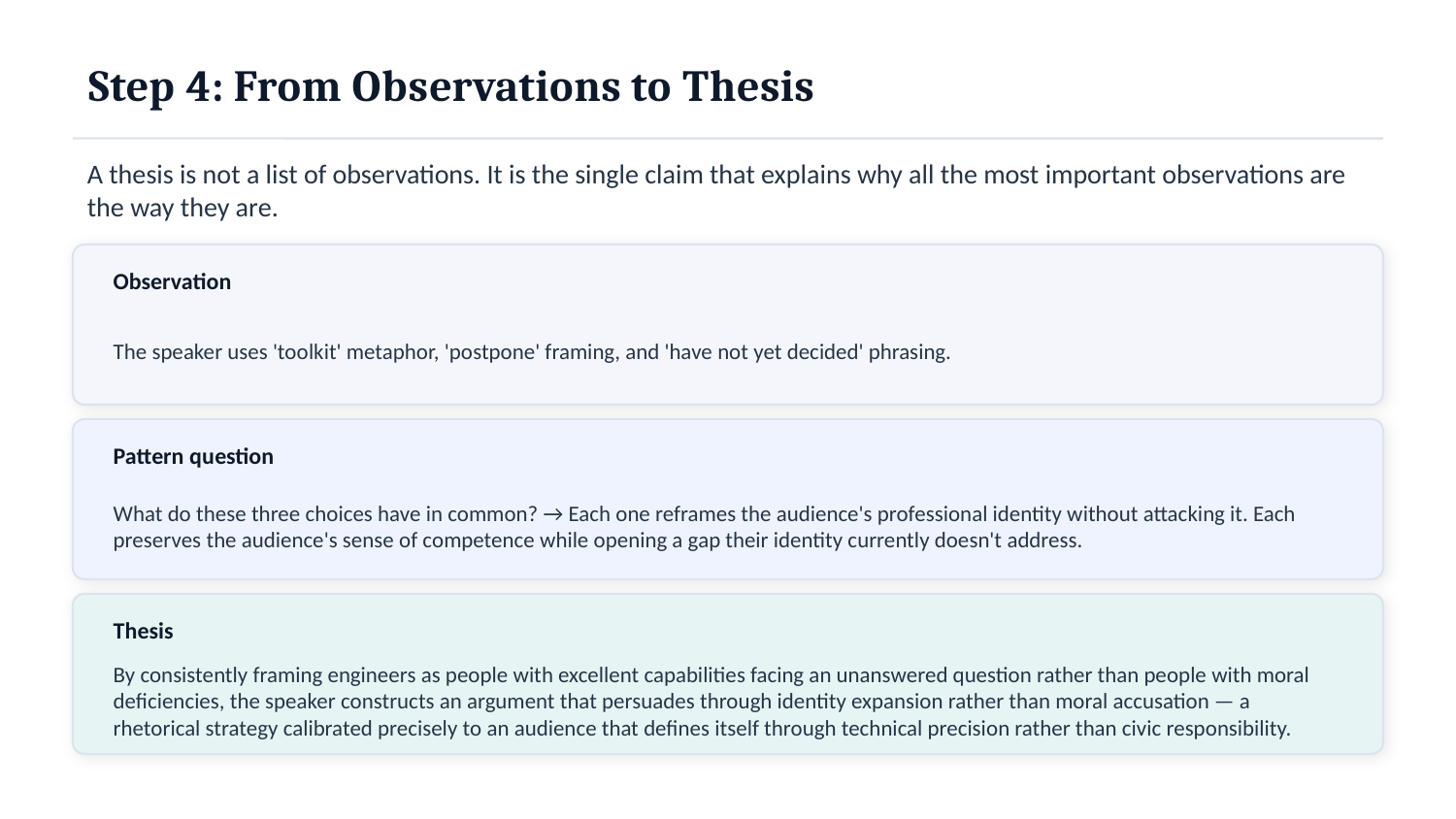

Step 4: From Observations to Thesis

A thesis is not a list of observations. It is the single claim that explains why all the most important observations are the way they are.

Observation
The speaker uses 'toolkit' metaphor, 'postpone' framing, and 'have not yet decided' phrasing.

Pattern question
What do these three choices have in common? → Each one reframes the audience's professional identity without attacking it. Each preserves the audience's sense of competence while opening a gap their identity currently doesn't address.

Thesis
By consistently framing engineers as people with excellent capabilities facing an unanswered question rather than people with moral deficiencies, the speaker constructs an argument that persuades through identity expansion rather than moral accusation — a rhetorical strategy calibrated precisely to an audience that defines itself through technical precision rather than civic responsibility.